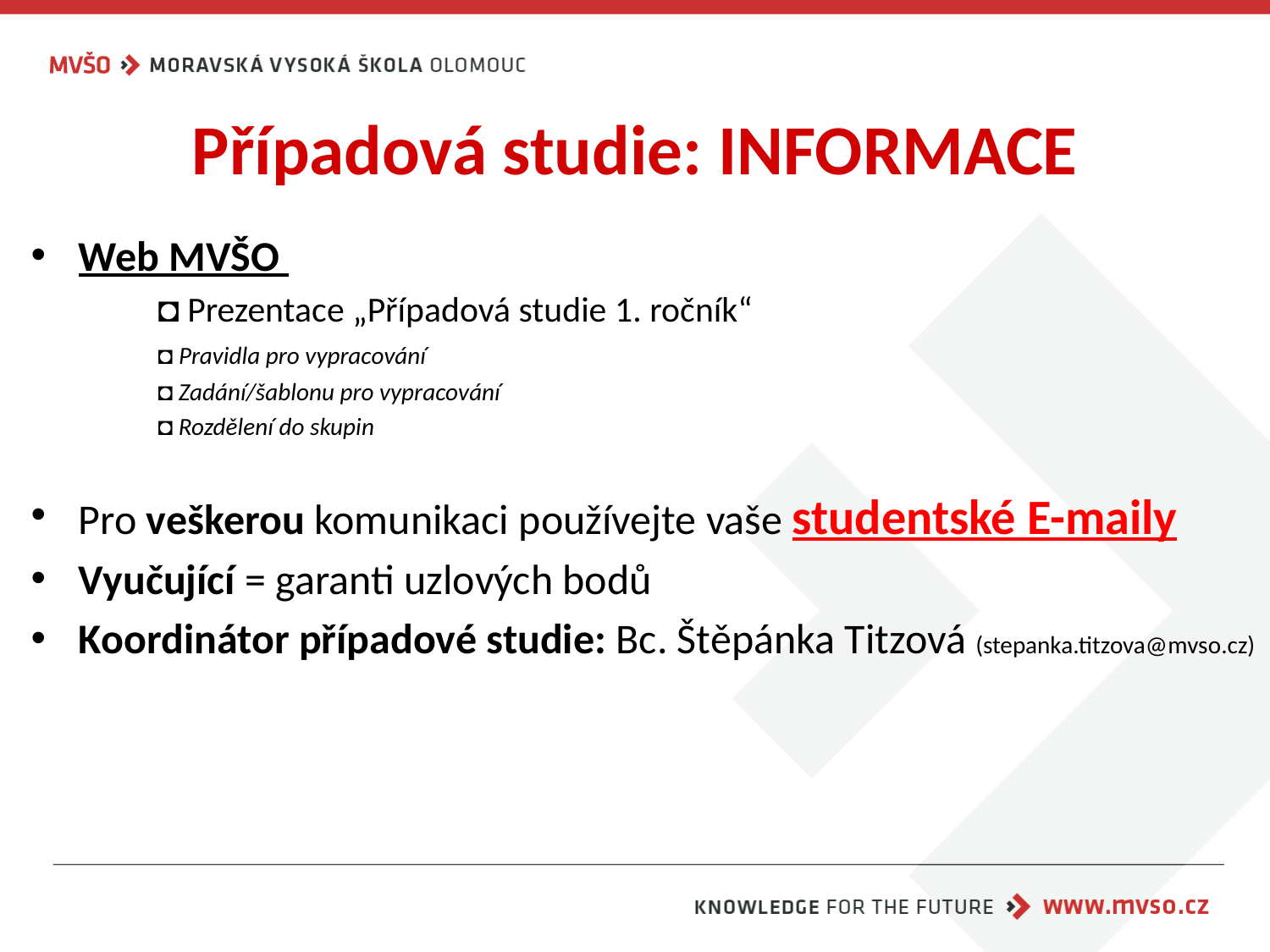

# Případová studie: INFORMACE
Web MVŠO
	◘ Prezentace „Případová studie 1. ročník“
	◘ Pravidla pro vypracování
	◘ Zadání/šablonu pro vypracování
	◘ Rozdělení do skupin

Pro veškerou komunikaci používejte vaše studentské E-maily
Vyučující = garanti uzlových bodů
Koordinátor případové studie: Bc. Štěpánka Titzová (stepanka.titzova@mvso.cz)